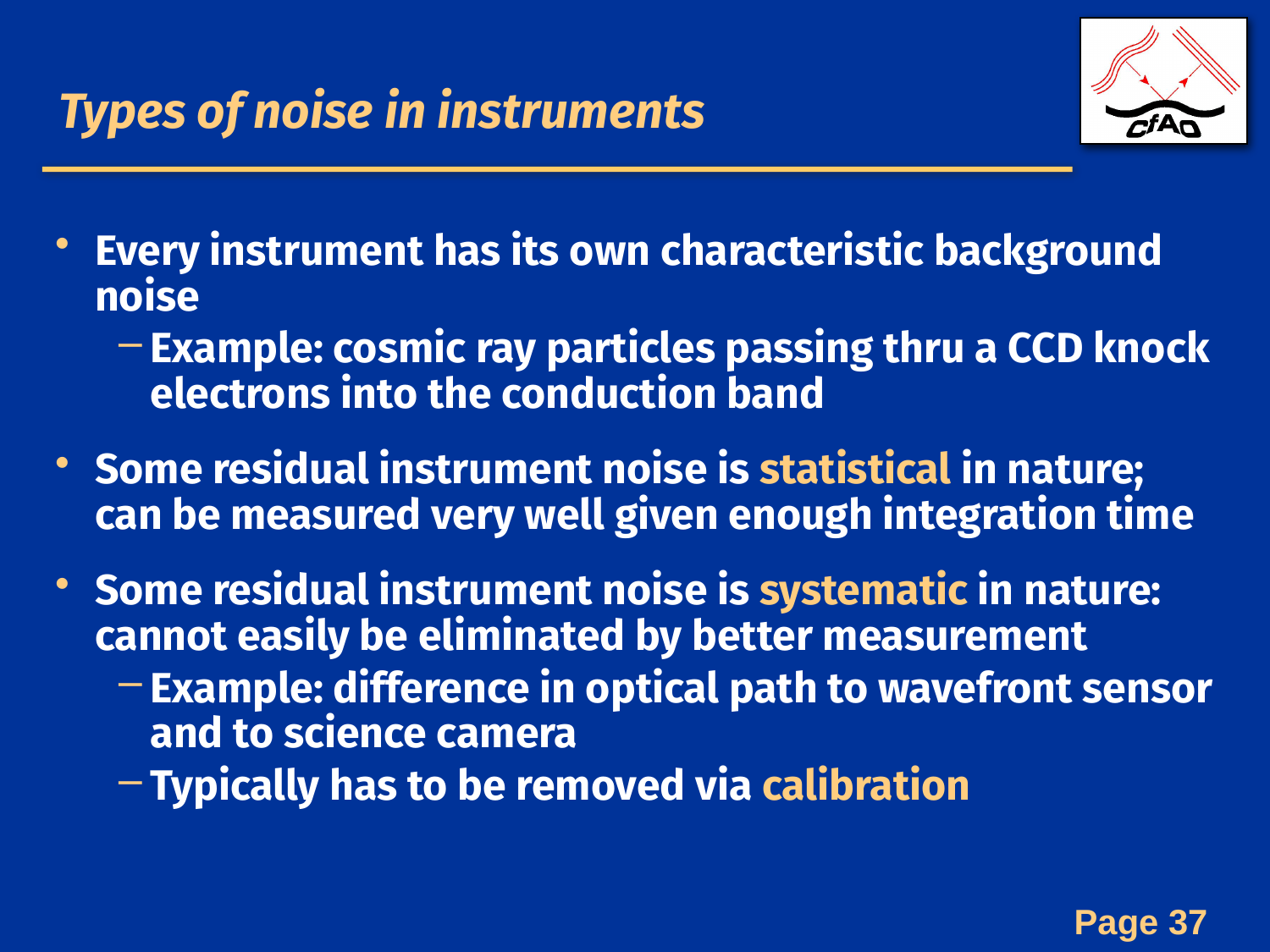

# Types of noise in instruments
Every instrument has its own characteristic background noise
Example: cosmic ray particles passing thru a CCD knock electrons into the conduction band
Some residual instrument noise is statistical in nature; can be measured very well given enough integration time
Some residual instrument noise is systematic in nature: cannot easily be eliminated by better measurement
Example: difference in optical path to wavefront sensor and to science camera
Typically has to be removed via calibration